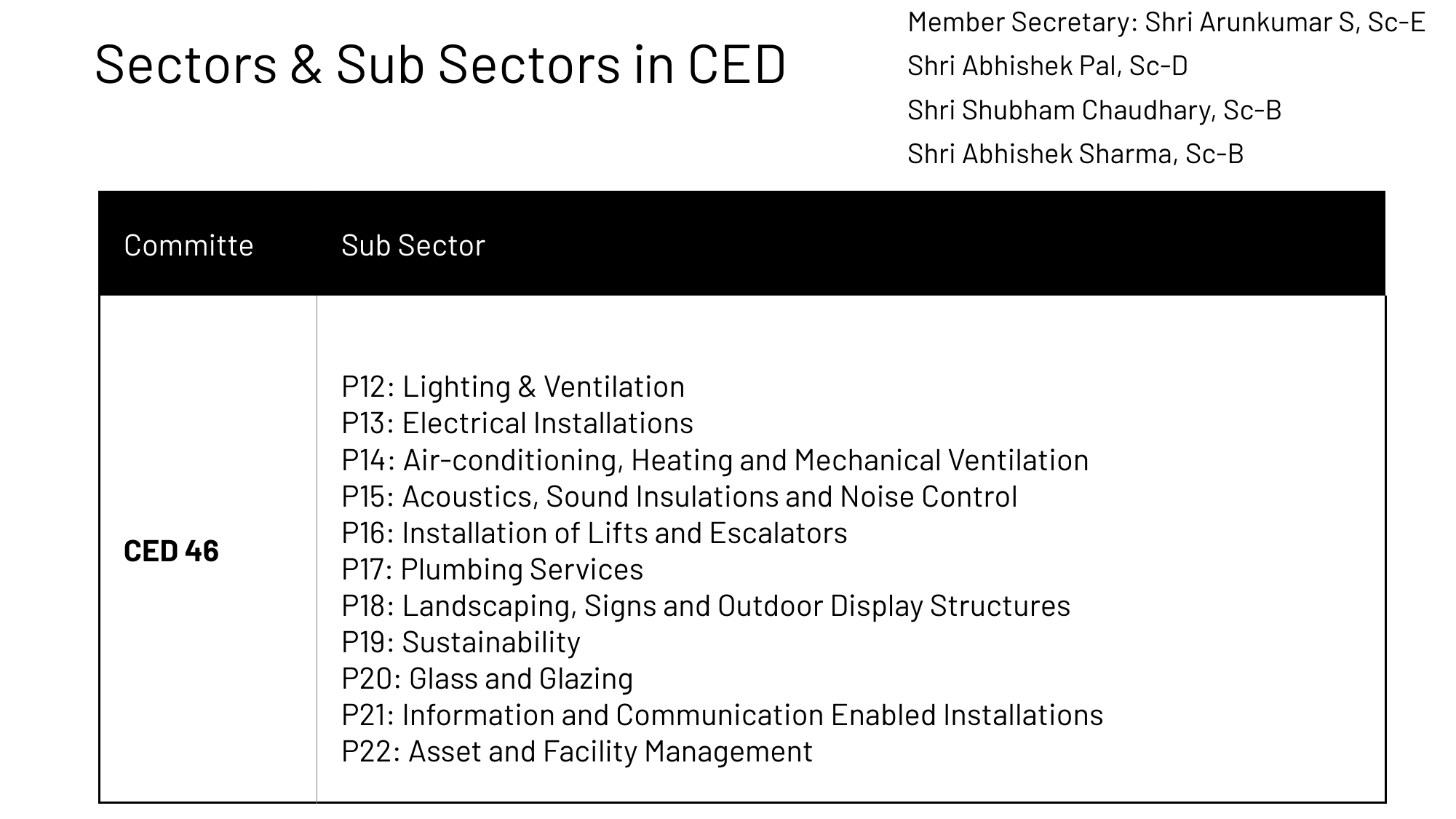

Member Secretary: Shri Arunkumar S, Sc-E
Shri Abhishek Pal, Sc-D
Shri Shubham Chaudhary, Sc-B
Shri Abhishek Sharma, Sc-B
# Sectors & Sub Sectors in CED

| Committe | Sub Sector |
| --- | --- |
| CED 46 | P12: Lighting & Ventilation P13: Electrical Installations P14: Air-conditioning, Heating and Mechanical Ventilation P15: Acoustics, Sound Insulations and Noise Control P16: Installation of Lifts and Escalators P17: Plumbing Services P18: Landscaping, Signs and Outdoor Display Structures P19: Sustainability P20: Glass and Glazing P21: Information and Communication Enabled Installations P22: Asset and Facility Management |